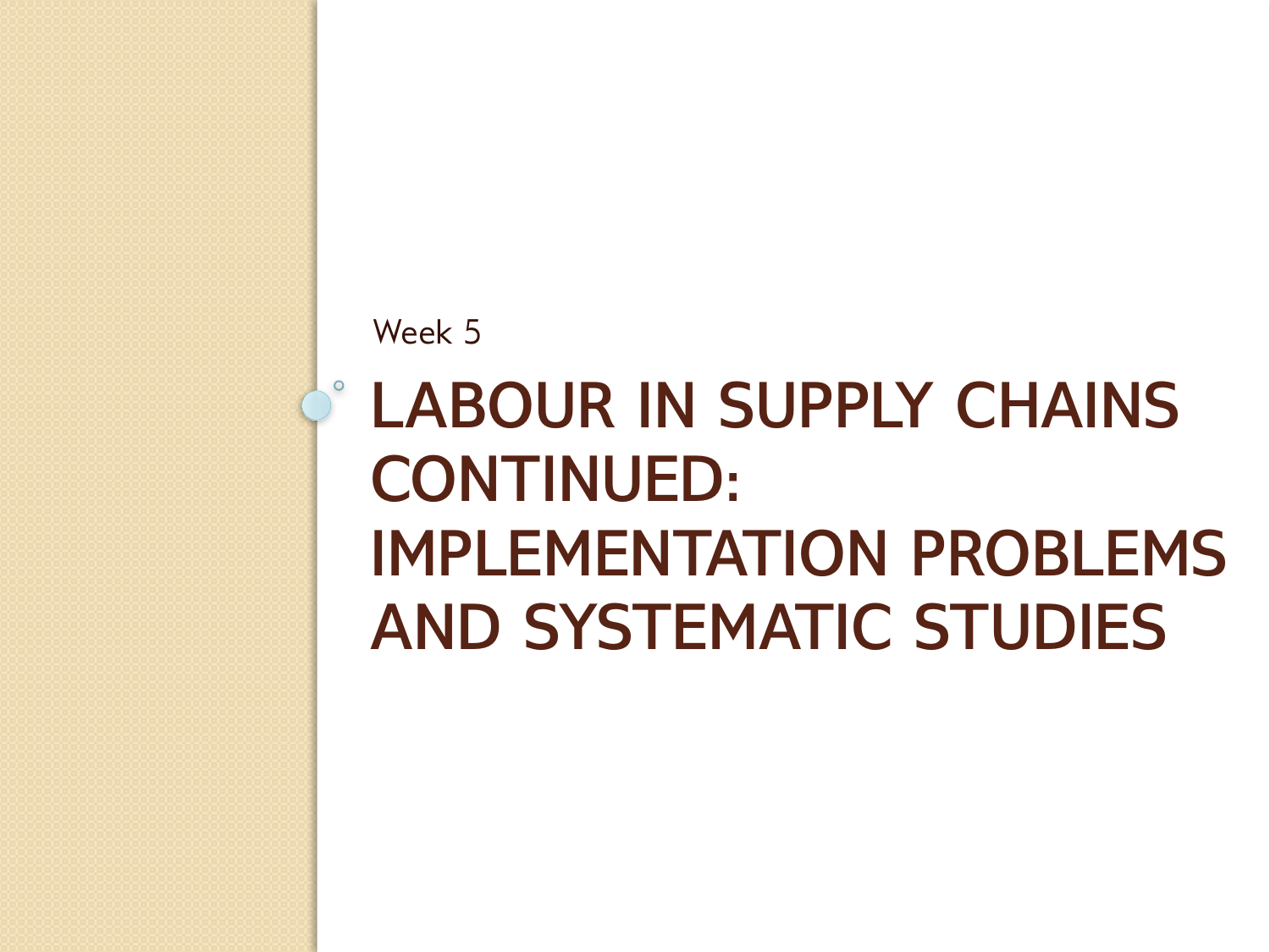

Week 5
Labour in supply chains continued:  Implementation problems and systematic studies